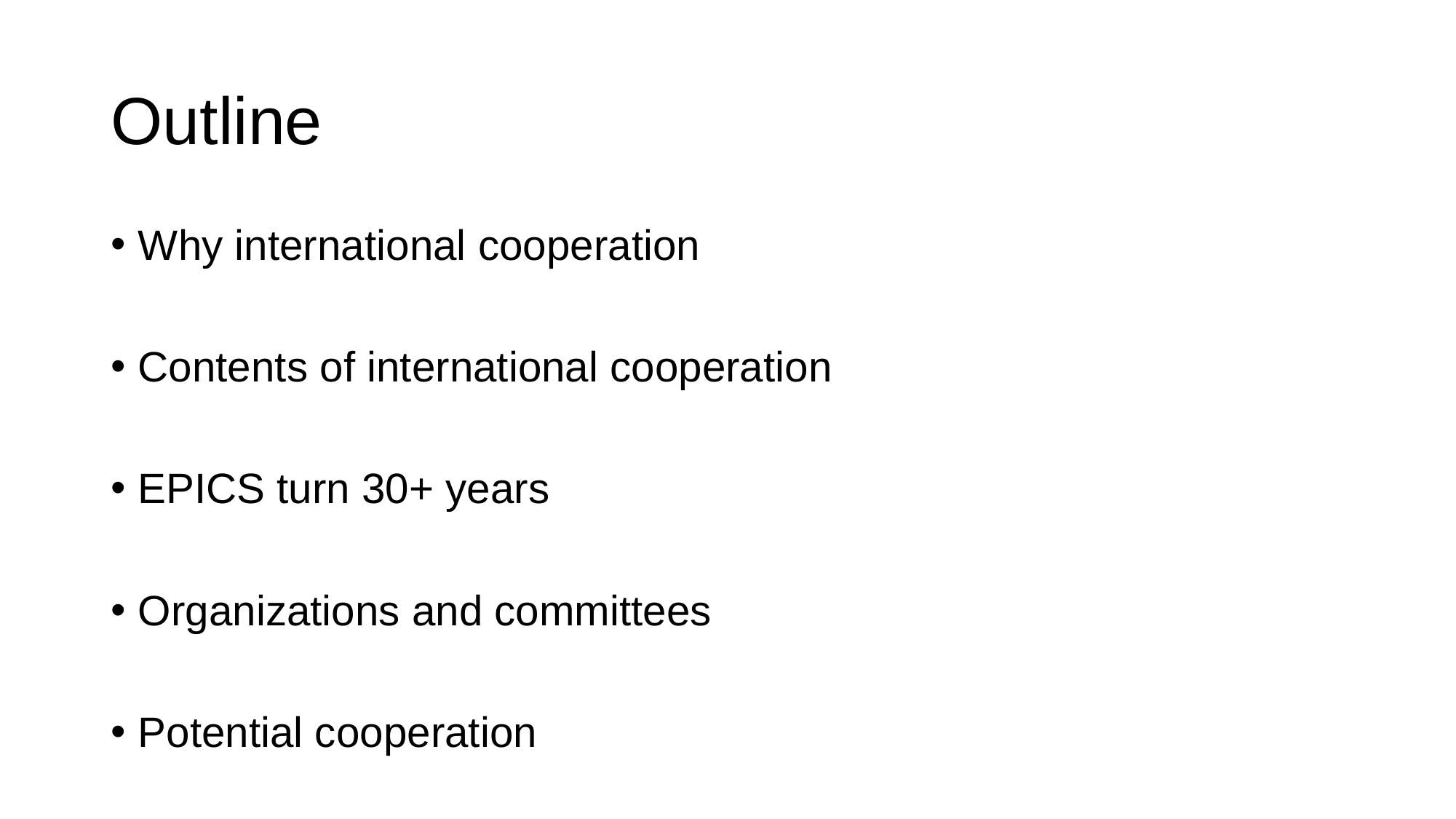

# Outline
Why international cooperation

Contents of international cooperation

EPICS turn 30+ years

Organizations and committees

Potential cooperation